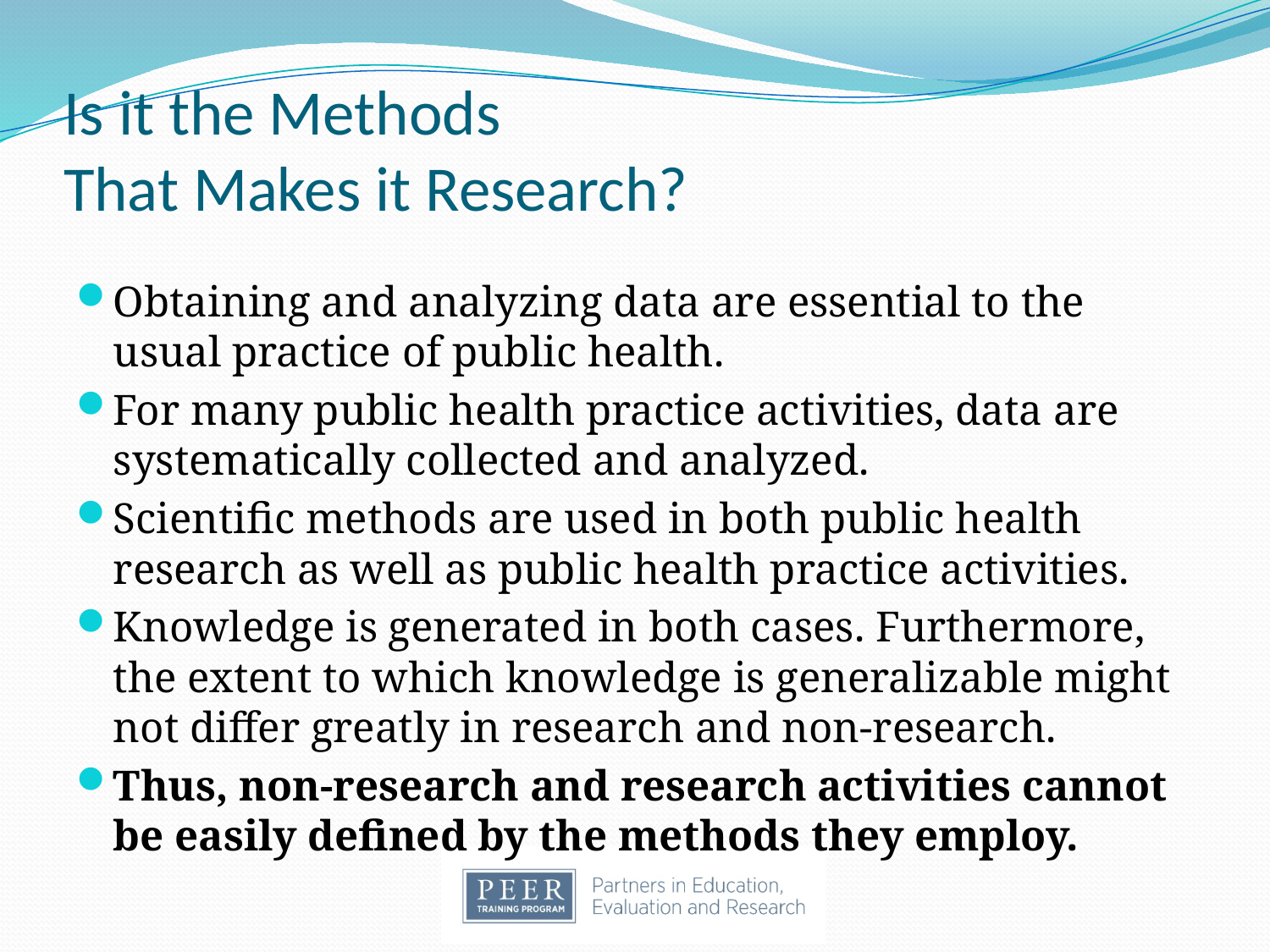

# Is it the Methods That Makes it Research?
Obtaining and analyzing data are essential to the usual practice of public health.
For many public health practice activities, data are systematically collected and analyzed.
Scientific methods are used in both public health research as well as public health practice activities.
Knowledge is generated in both cases. Furthermore, the extent to which knowledge is generalizable might not differ greatly in research and non-research.
Thus, non-research and research activities cannot be easily defined by the methods they employ.